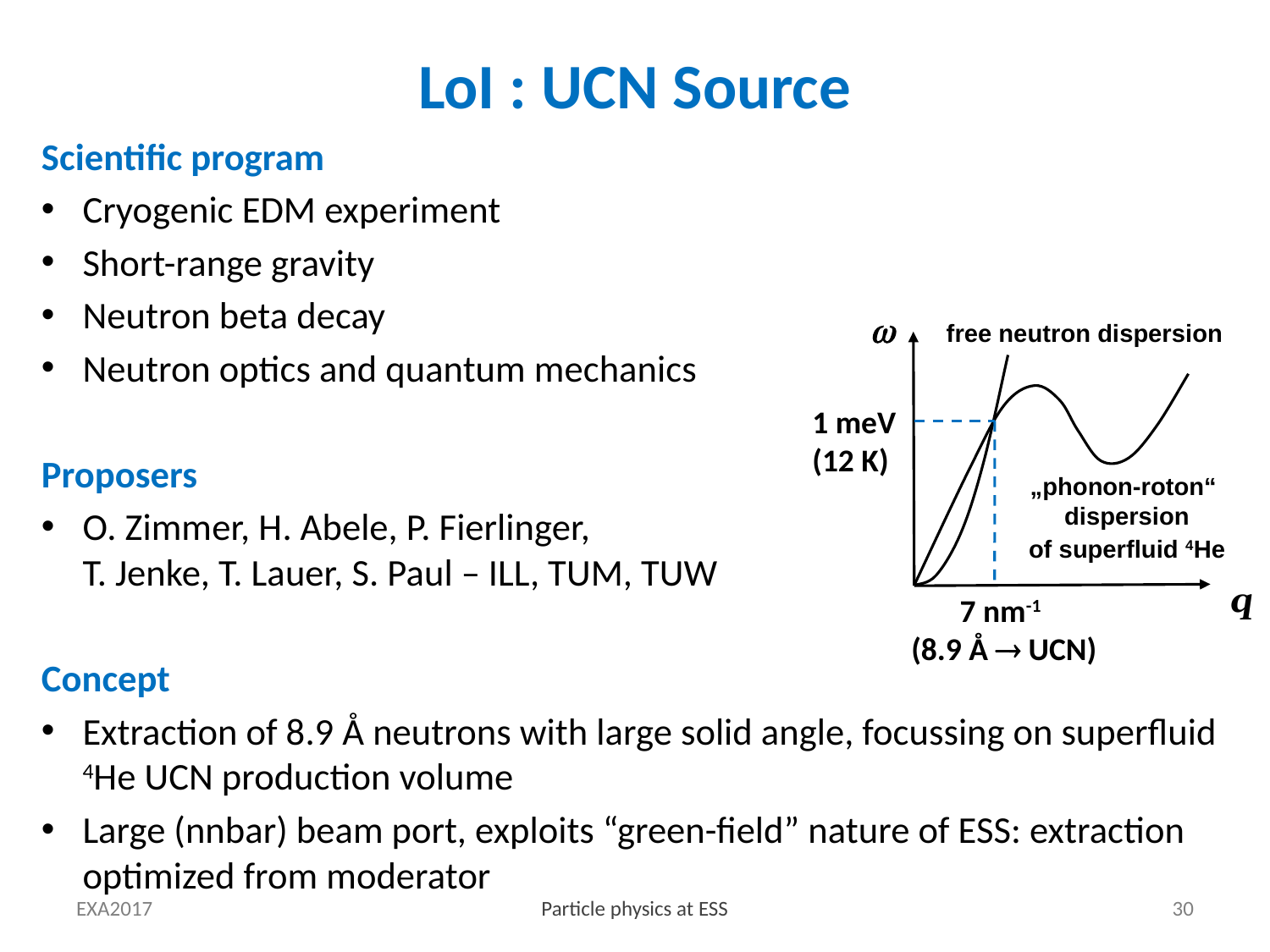

# LoI : UCN Source
Scientific program
Cryogenic EDM experiment
Short-range gravity
Neutron beta decay
Neutron optics and quantum mechanics

Proposers
O. Zimmer, H. Abele, P. Fierlinger,
T. Jenke, T. Lauer, S. Paul – ILL, TUM, TUW

Concept
Extraction of 8.9 Å neutrons with large solid angle, focussing on superfluid 4He UCN production volume
Large (nnbar) beam port, exploits “green-field” nature of ESS: extraction optimized from moderator
ω
free neutron dispersion

1 meV
(12 K)
„phonon-roton“
dispersion
of superfluid 4He
q
7 nm-1
(8.9 Å → UCN)

EXA2017
Particle physics at ESS
30